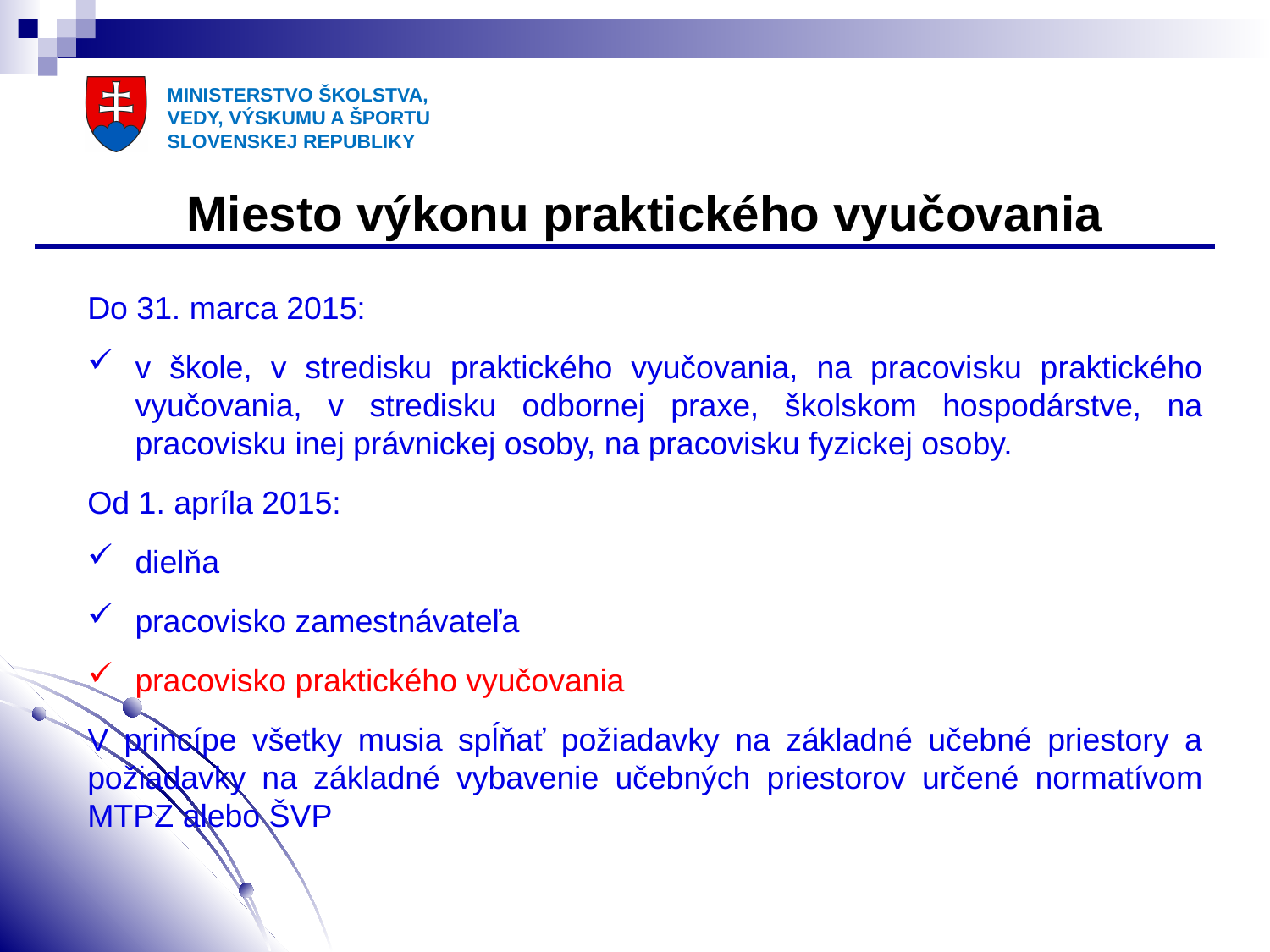

Miesto výkonu praktického vyučovania

Do 31. marca 2015:
v škole, v stredisku praktického vyučovania, na pracovisku praktického vyučovania, v stredisku odbornej praxe, školskom hospodárstve, na pracovisku inej právnickej osoby, na pracovisku fyzickej osoby.
Od 1. apríla 2015:
dielňa
pracovisko zamestnávateľa
pracovisko praktického vyučovania
V princípe všetky musia spĺňať požiadavky na základné učebné priestory a požiadavky na základné vybavenie učebných priestorov určené normatívom MTPZ alebo ŠVP